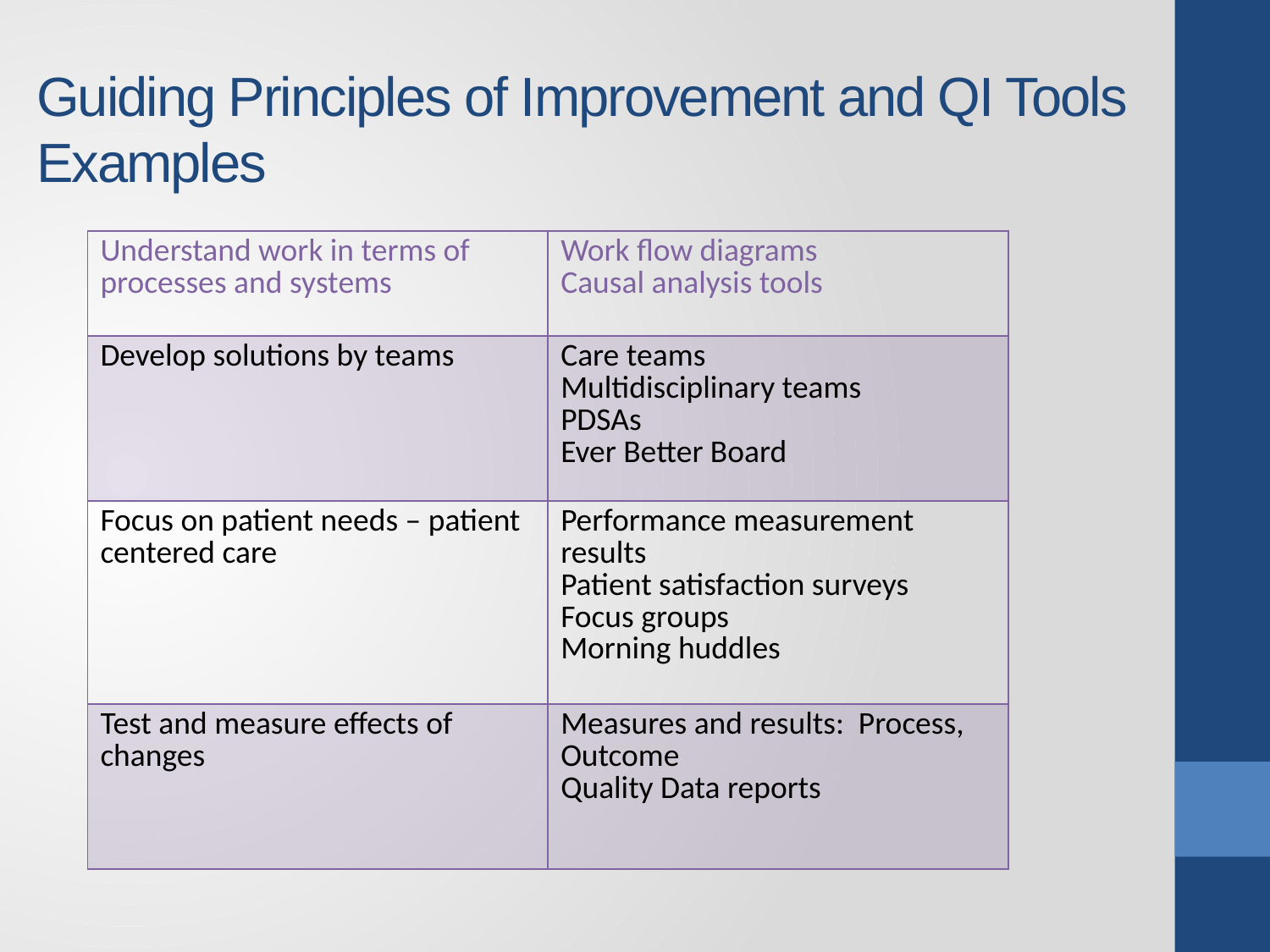

# Guiding Principles of Improvement and QI Tools Examples
| Understand work in terms of processes and systems | Work flow diagrams Causal analysis tools |
| --- | --- |
| Develop solutions by teams | Care teams Multidisciplinary teams PDSAs Ever Better Board |
| Focus on patient needs – patient centered care | Performance measurement results Patient satisfaction surveys Focus groups Morning huddles |
| Test and measure effects of changes | Measures and results: Process, Outcome Quality Data reports |